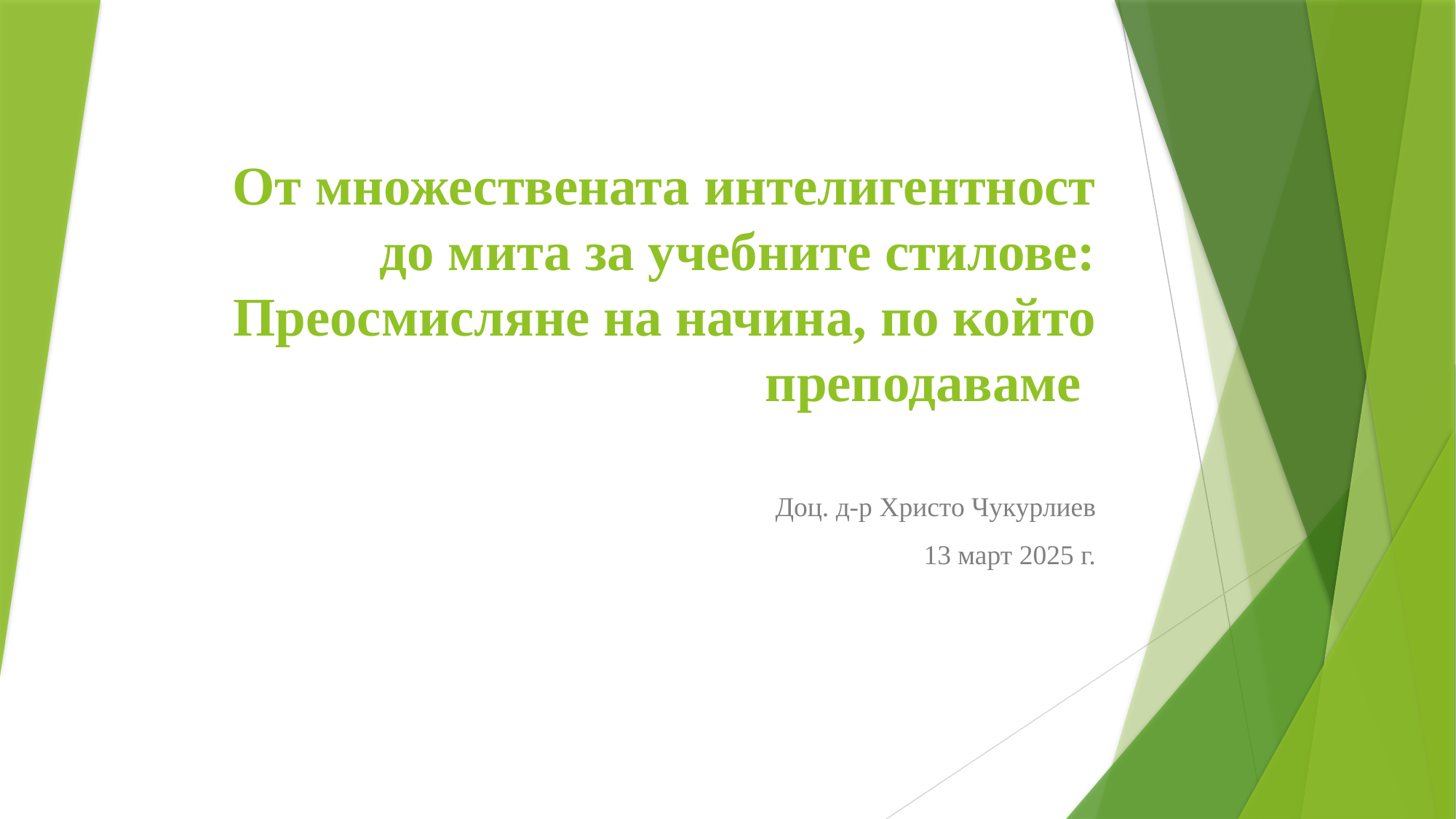

# От множествената интелигентност до мита за учебните стилове: Преосмисляне на начина, по който преподаваме
Доц. д-р Христо Чукурлиев
13 март 2025 г.